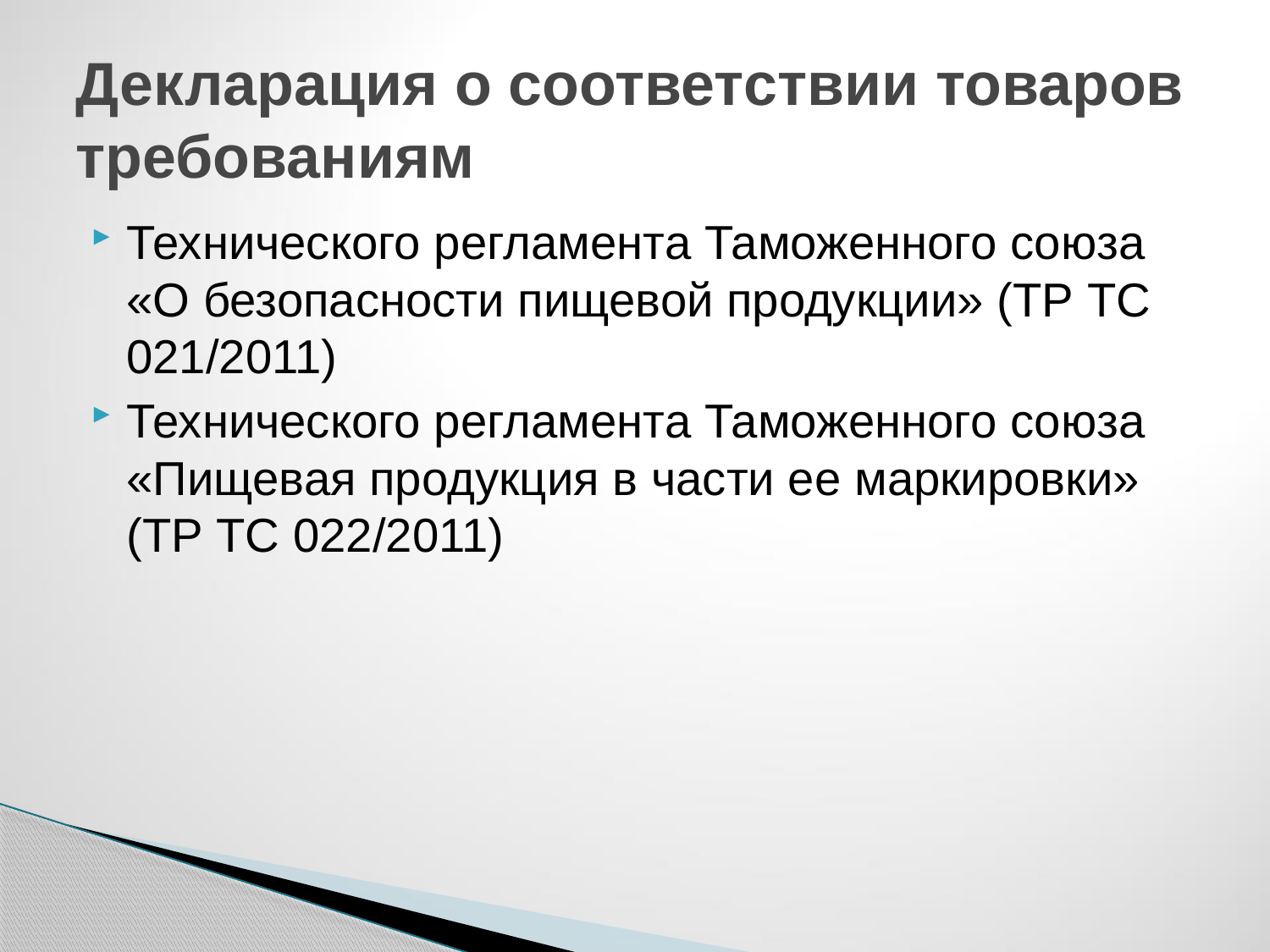

# Декларация о соответствии товаров требованиям
Технического регламента Таможенного союза «О безопасности пищевой продукции» (ТР ТС 021/2011)
Технического регламента Таможенного союза «Пищевая продукция в части ее маркировки» (ТР ТС 022/2011)